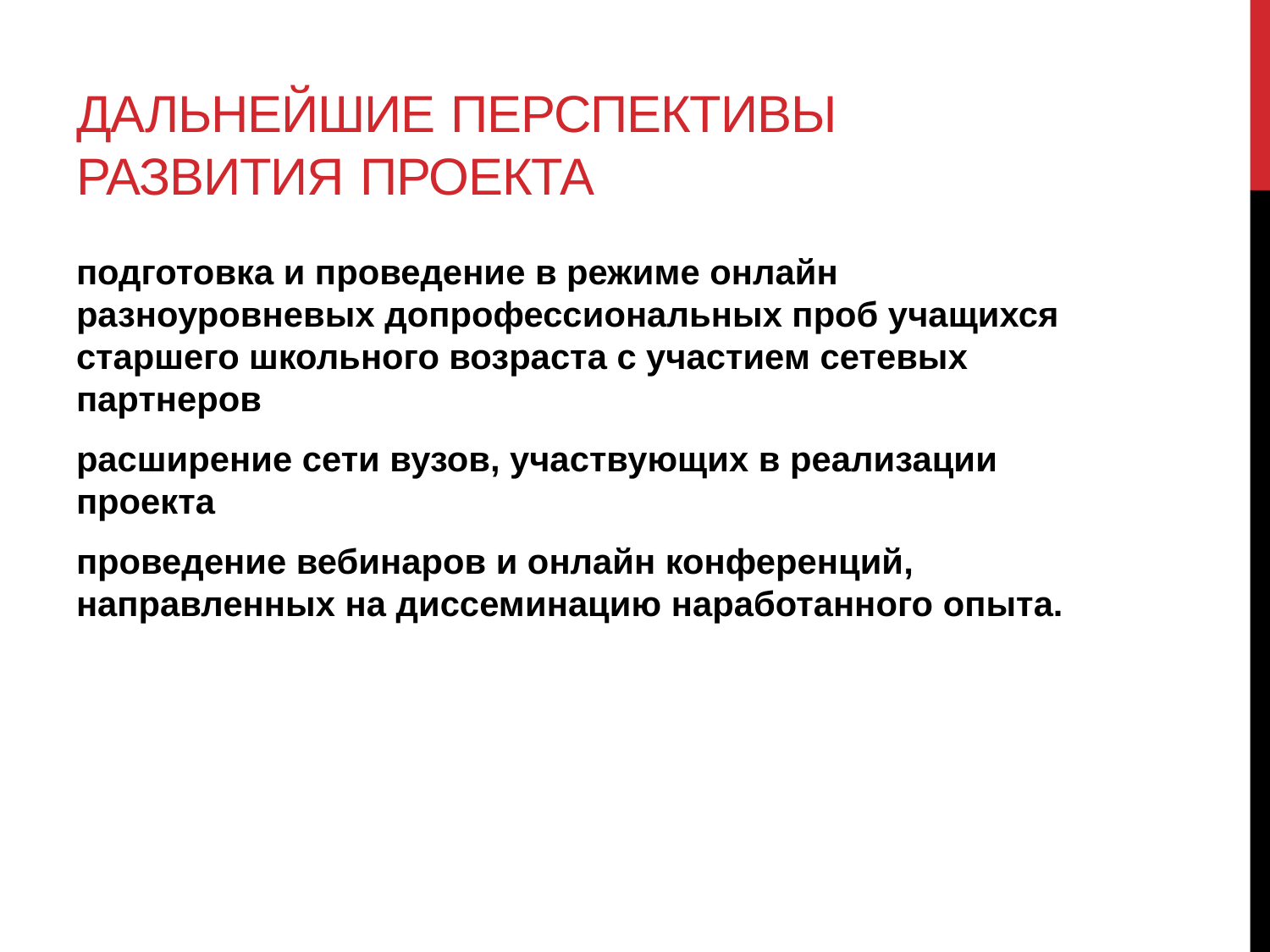

# Дальнейшие перспективы развития проекта
подготовка и проведение в режиме онлайн разноуровневых допрофессиональных проб учащихся старшего школьного возраста с участием сетевых партнеров
расширение сети вузов, участвующих в реализации проекта
проведение вебинаров и онлайн конференций, направленных на диссеминацию наработанного опыта.